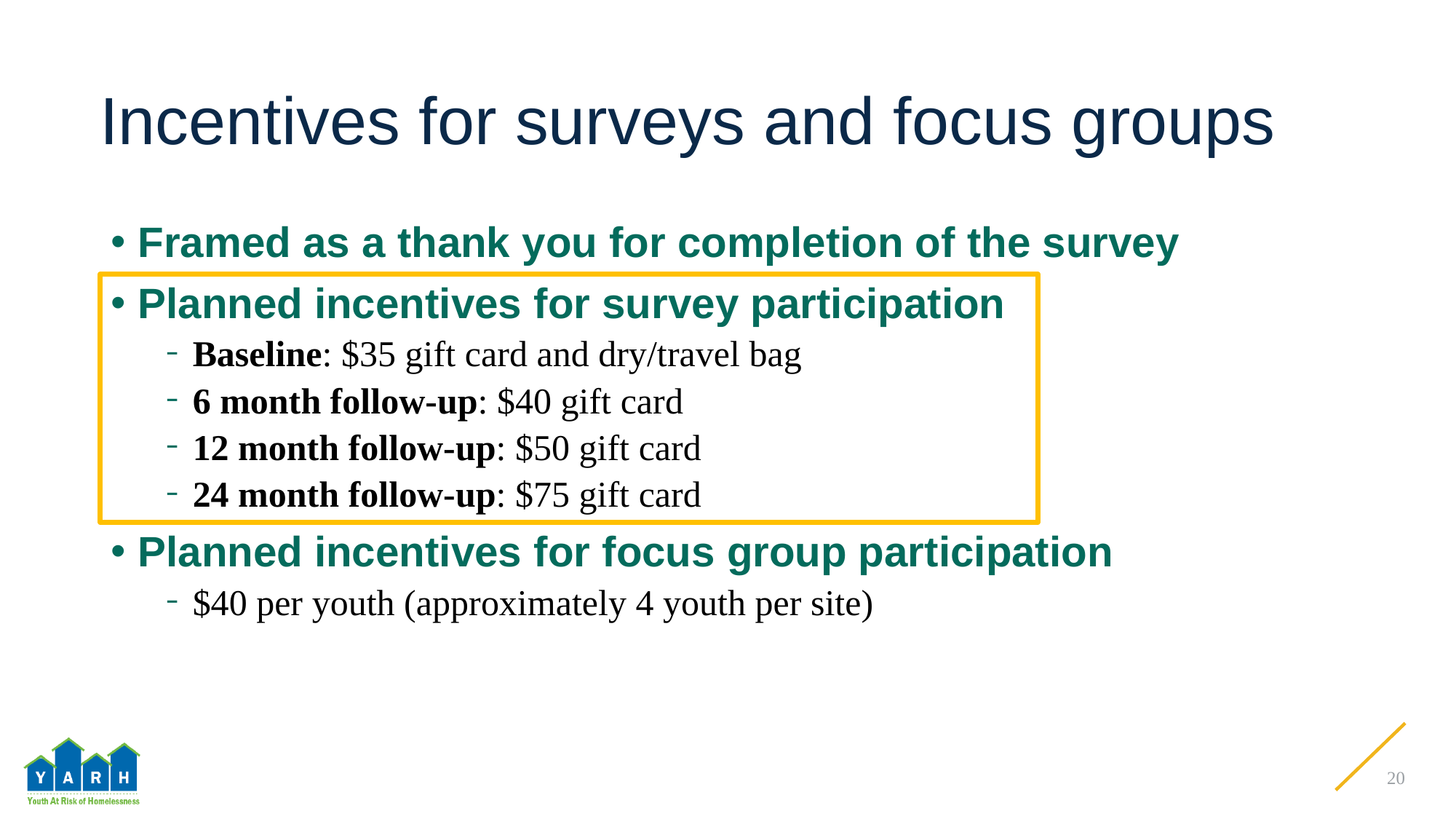

# Incentives for surveys and focus groups
Framed as a thank you for completion of the survey
Planned incentives for survey participation
Baseline: $35 gift card and dry/travel bag
6 month follow-up: $40 gift card
12 month follow-up: $50 gift card
24 month follow-up: $75 gift card
Planned incentives for focus group participation
$40 per youth (approximately 4 youth per site)

20